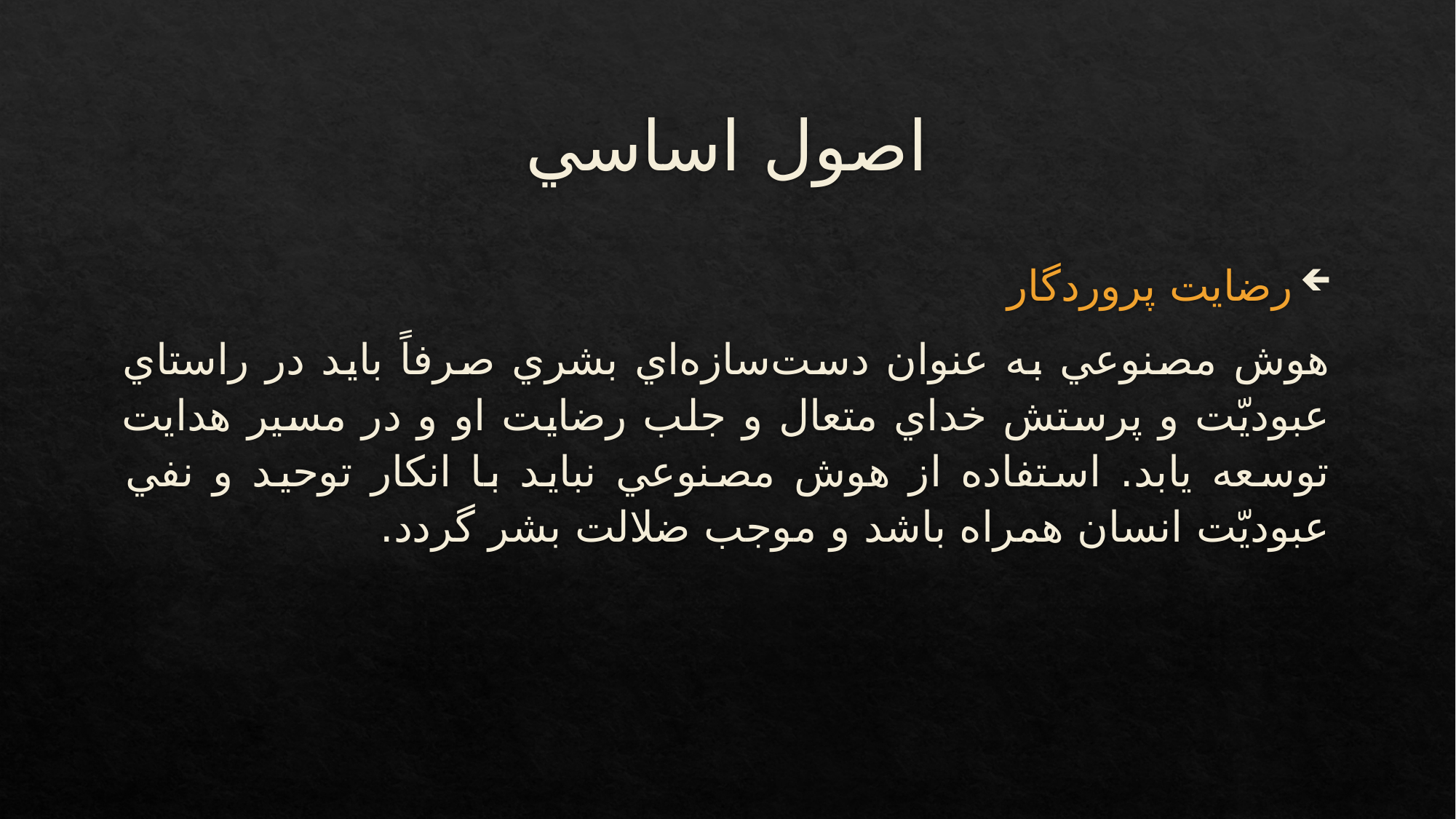

# اصول اساسي
رضايت پروردگار
هوش مصنوعي به عنوان دست‌سازه‌اي بشري صرفاً بايد در راستاي عبوديّت و پرستش خداي متعال و جلب رضايت او و در مسير هدايت توسعه يابد. استفاده از هوش مصنوعي نبايد با انكار توحيد و نفي عبوديّت انسان همراه باشد و موجب ضلالت بشر گردد.